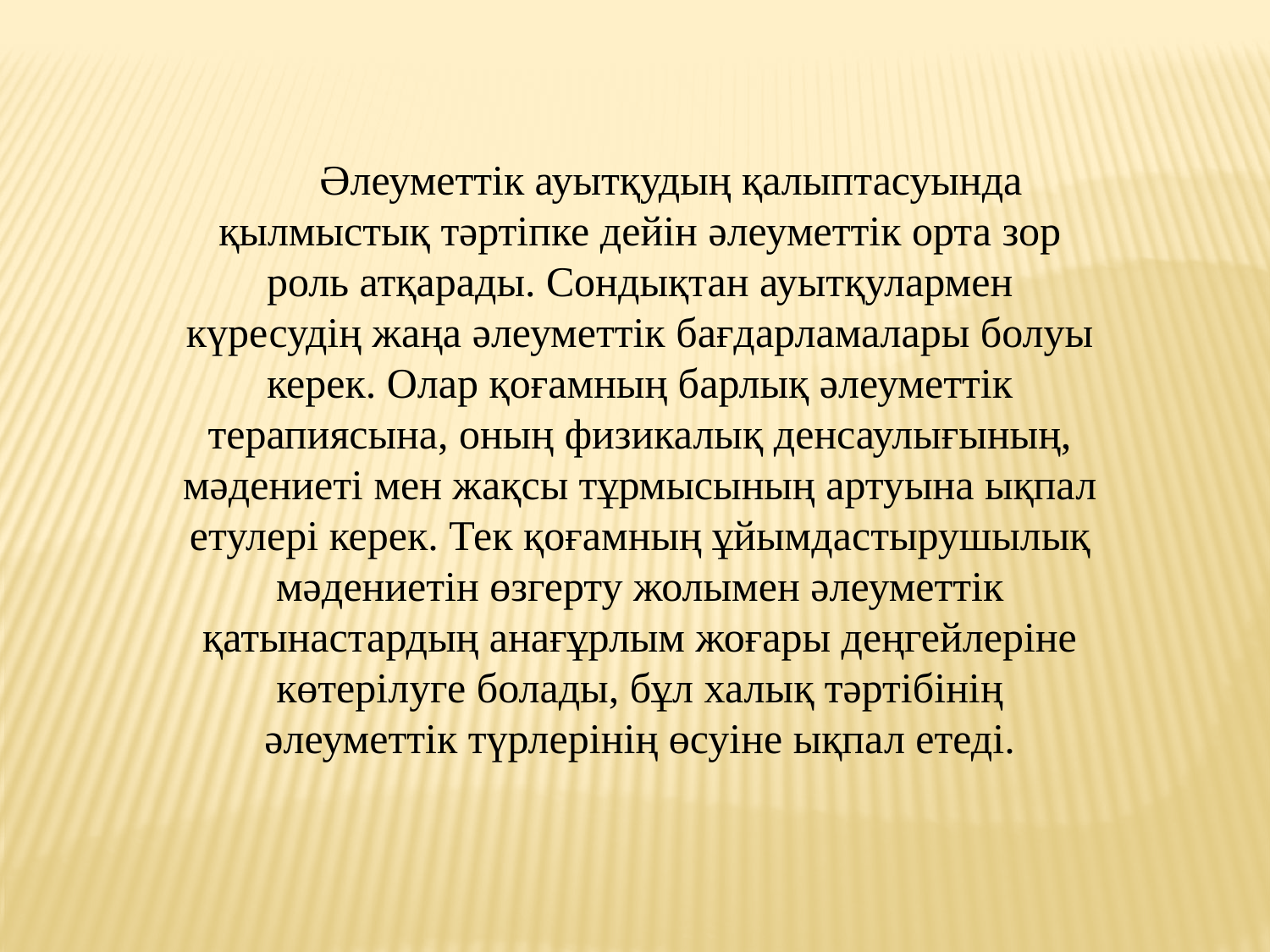

Әлеуметтік ауытқудың қалыптасуында қылмыстық тәртіпке дейін әлеуметтік орта зор роль атқарады. Сондықтан ауытқулармен күресудің жаңа әлеуметтік бағдарламалары болуы керек. Олар қоғамның барлық әлеуметтік терапиясына, оның физикалық денсаулығының, мәдениеті мен жақсы тұрмысының артуына ықпал етулері керек. Тек қоғамның ұйымдастырушылық мәдениетін өзгерту жолымен әлеуметтік қатынастардың анағұрлым жоғары деңгейлеріне көтерілуге болады, бұл халық тәртібінің әлеуметтік түрлерінің өсуіне ықпал етеді.